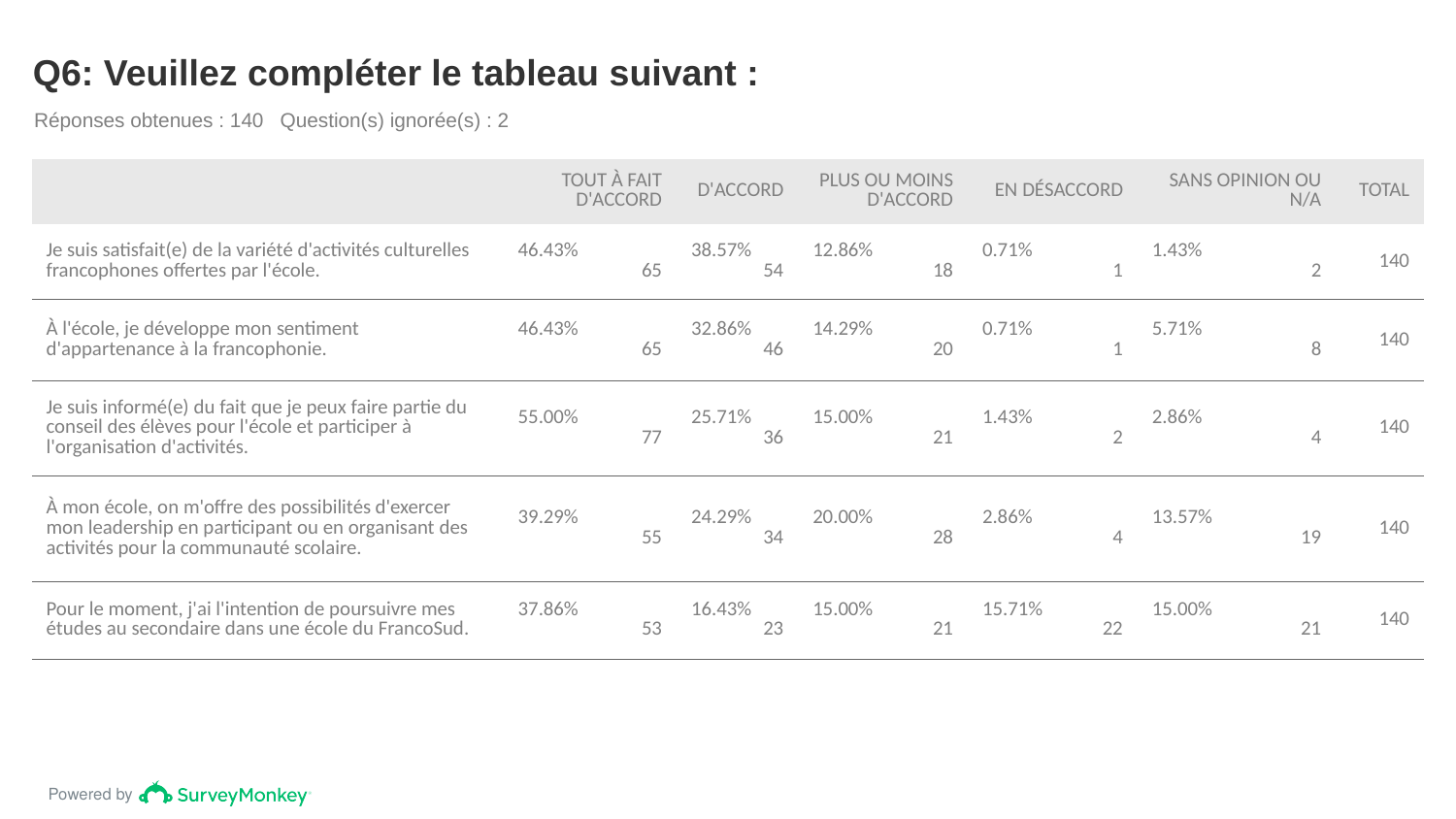

# Q6: Veuillez compléter le tableau suivant :
Réponses obtenues : 140   Question(s) ignorée(s) : 2
|  | TOUT À FAIT D'ACCORD | D'ACCORD | PLUS OU MOINS D'ACCORD | EN DÉSACCORD | SANS OPINION OU N/A | TOTAL |
| --- | --- | --- | --- | --- | --- | --- |
| Je suis satisfait(e) de la variété d'activités culturelles francophones offertes par l'école. | 46.43% 65 | 38.57% 54 | 12.86% 18 | 0.71% 1 | 1.43% 2 | 140 |
| À l'école, je développe mon sentiment d'appartenance à la francophonie. | 46.43% 65 | 32.86% 46 | 14.29% 20 | 0.71% 1 | 5.71% 8 | 140 |
| Je suis informé(e) du fait que je peux faire partie du conseil des élèves pour l'école et participer à l'organisation d'activités. | 55.00% 77 | 25.71% 36 | 15.00% 21 | 1.43% 2 | 2.86% 4 | 140 |
| À mon école, on m'offre des possibilités d'exercer mon leadership en participant ou en organisant des activités pour la communauté scolaire. | 39.29% 55 | 24.29% 34 | 20.00% 28 | 2.86% 4 | 13.57% 19 | 140 |
| Pour le moment, j'ai l'intention de poursuivre mes études au secondaire dans une école du FrancoSud. | 37.86% 53 | 16.43% 23 | 15.00% 21 | 15.71% 22 | 15.00% 21 | 140 |